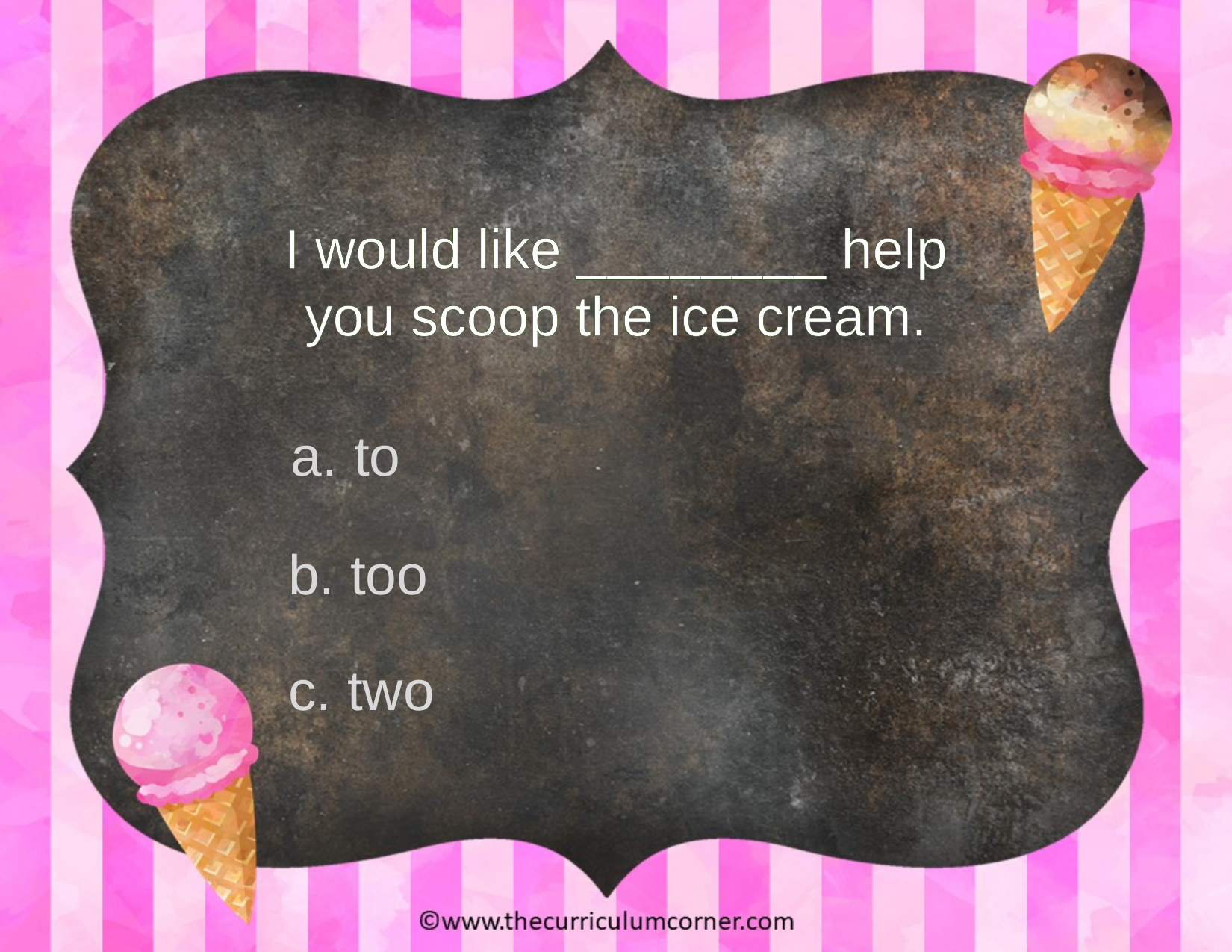

I would like ________ help you scoop the ice cream.
to
b. too
c. two